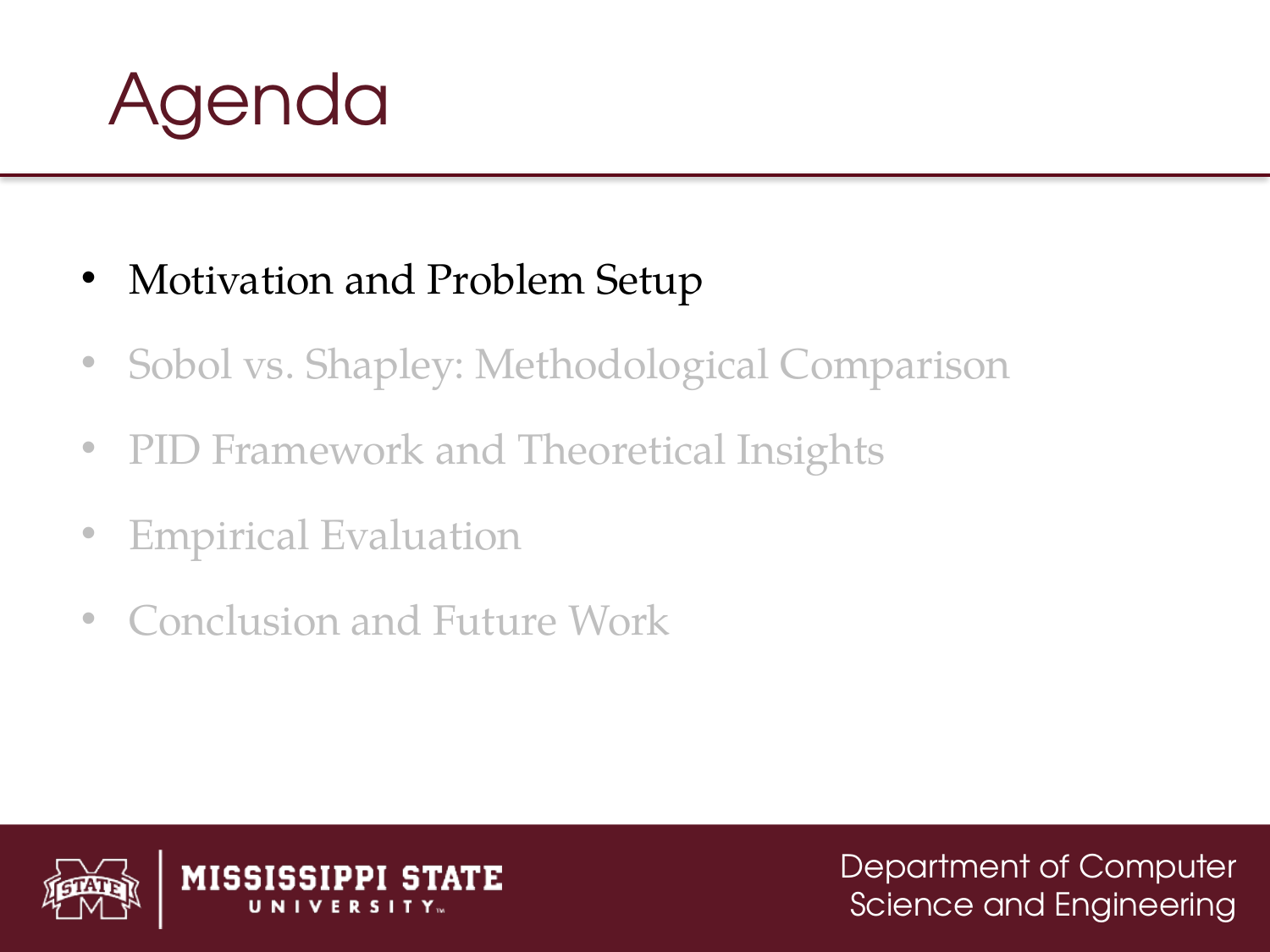

# Agenda
Motivation and Problem Setup
Sobol vs. Shapley: Methodological Comparison
PID Framework and Theoretical Insights
Empirical Evaluation
Conclusion and Future Work